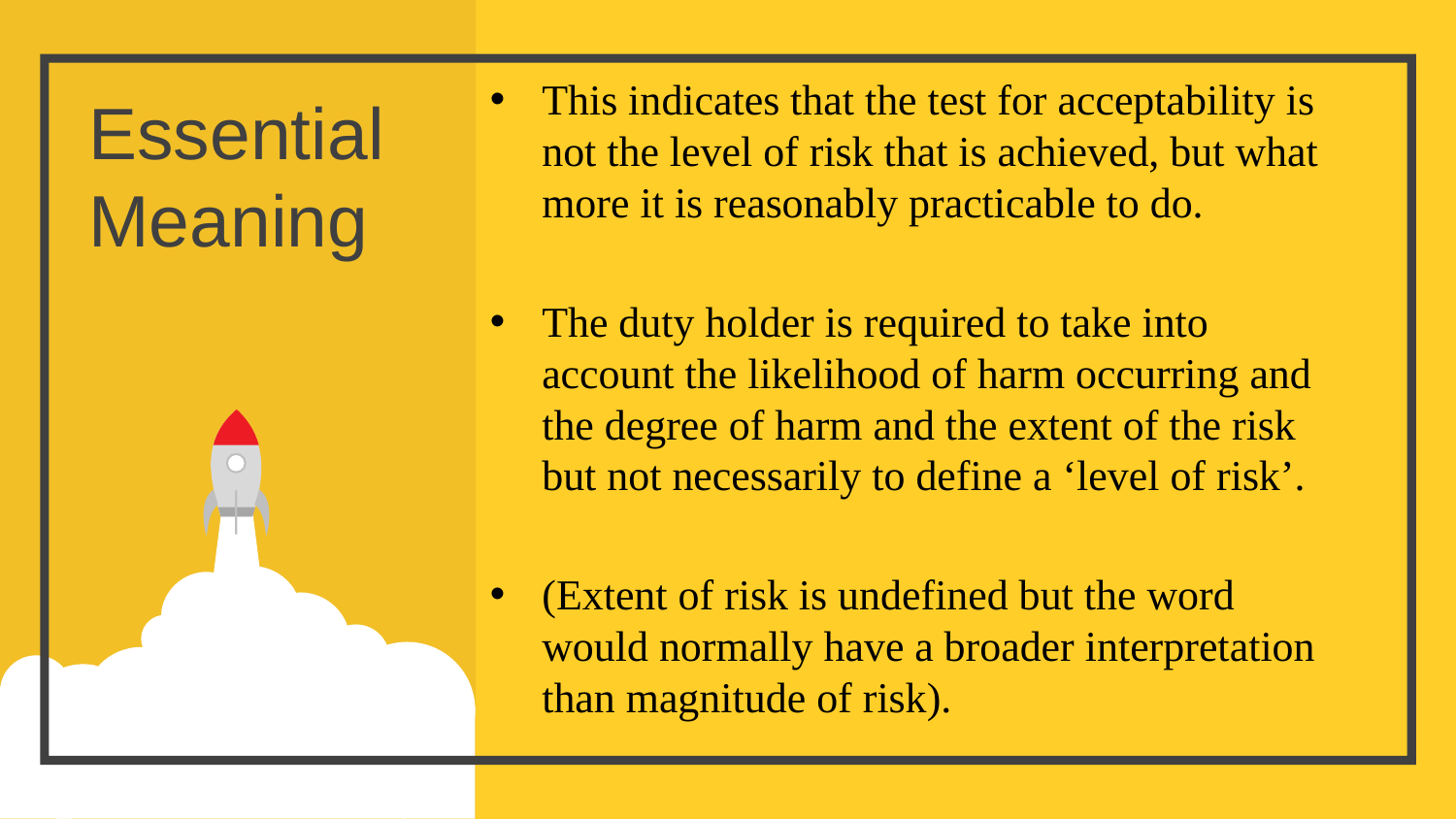

Essential Meaning
This indicates that the test for acceptability is not the level of risk that is achieved, but what more it is reasonably practicable to do.

The duty holder is required to take into          account the likelihood of harm occurring and the degree of harm and the extent of the risk  but not necessarily to define a ‘level of risk’.

(Extent of risk is undefined but the word       would normally have a broader interpretation than magnitude of risk).